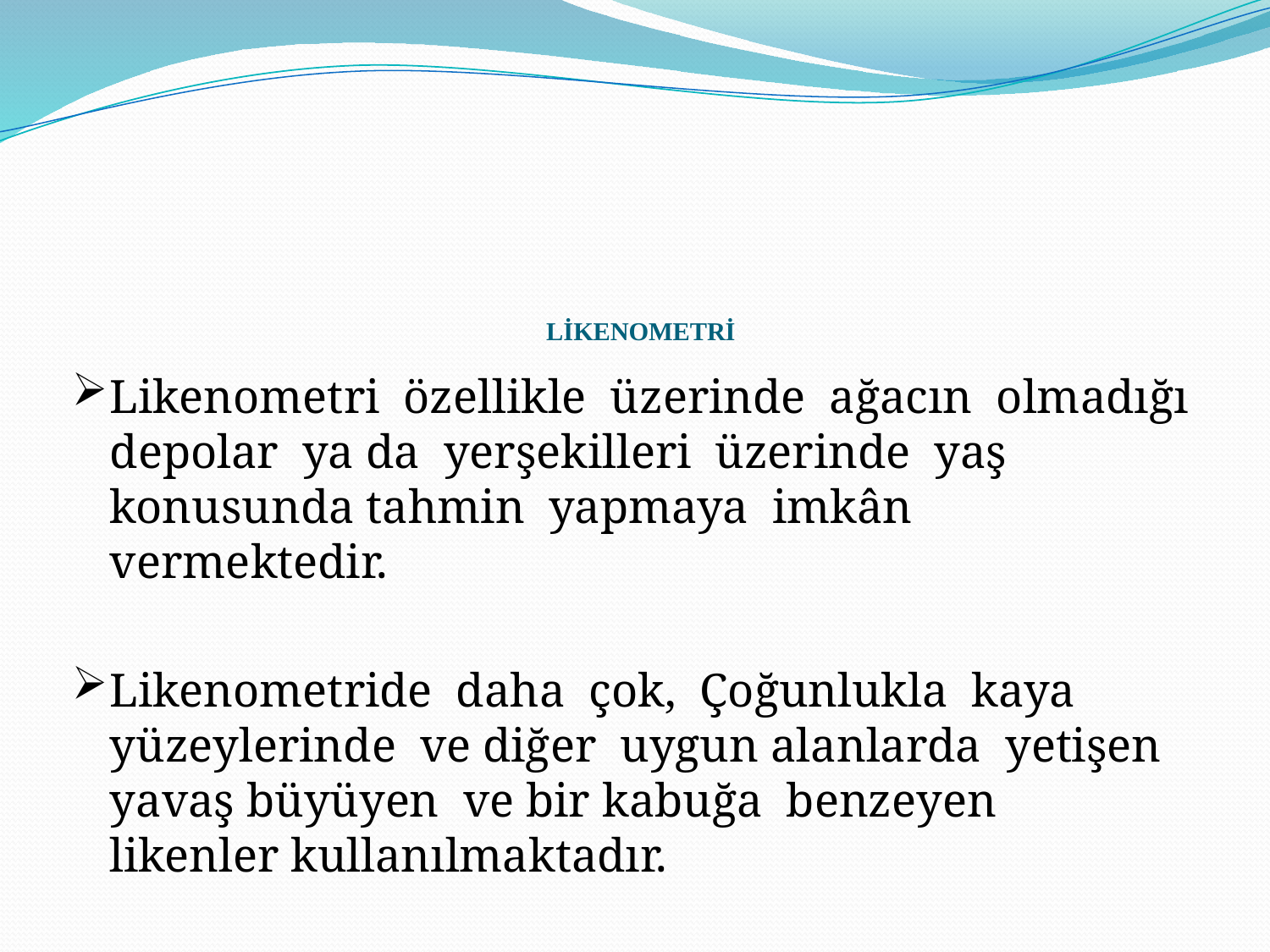

Likenometri  özellikle  üzerinde  ağacın  olmadığı depolar  ya da  yerşekilleri  üzerinde  yaş  konusunda tahmin  yapmaya  imkân  vermektedir.

Likenometride  daha  çok,  Çoğunlukla  kaya yüzeylerinde  ve diğer  uygun alanlarda  yetişen   yavaş büyüyen  ve bir kabuğa  benzeyen  likenler kullanılmaktadır.

# LİKENOMETRİ